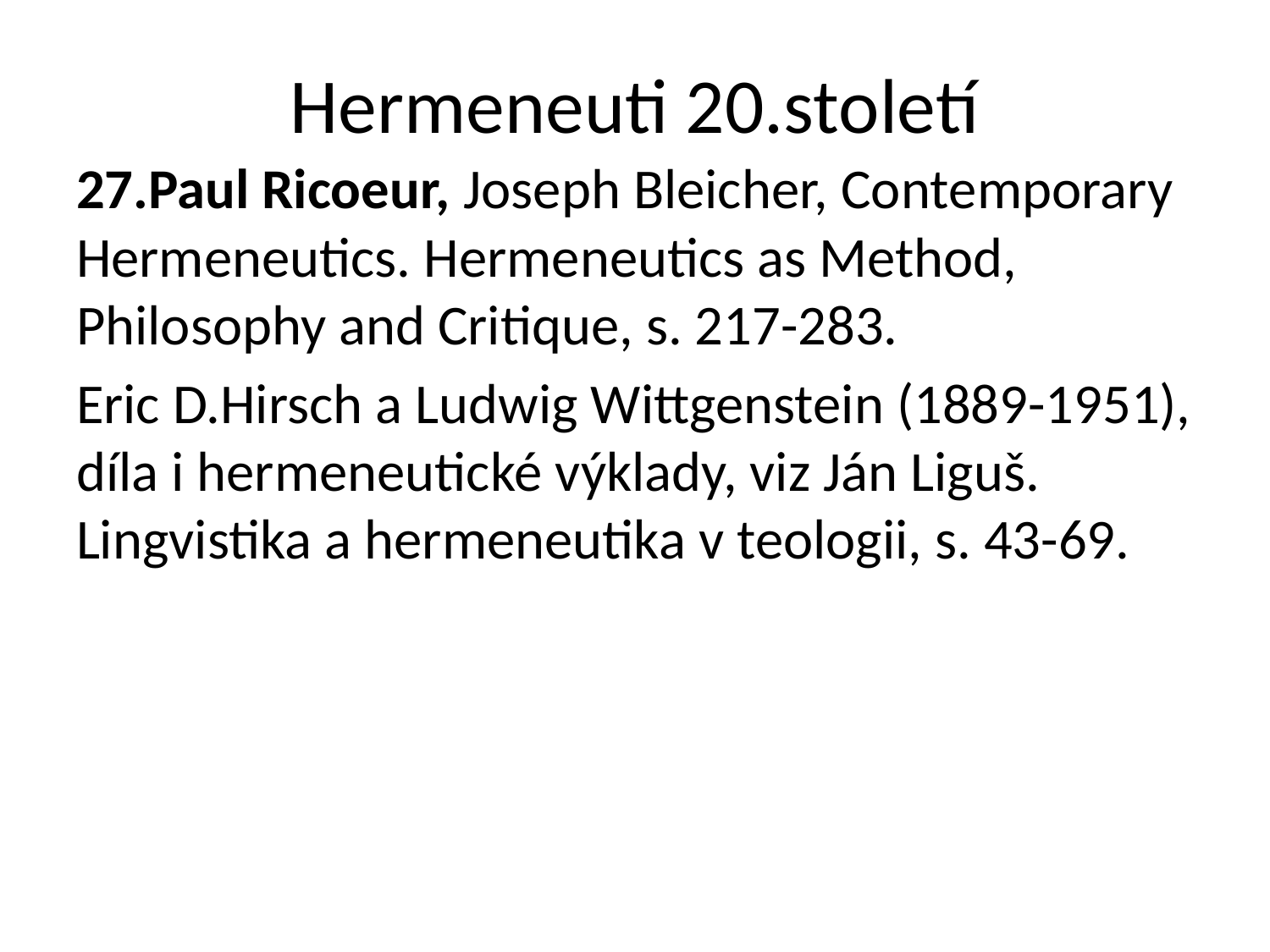

# Hermeneuti 20.století
27.Paul Ricoeur, Joseph Bleicher, Contemporary Hermeneutics. Hermeneutics as Method, Philosophy and Critique, s. 217-283.
Eric D.Hirsch a Ludwig Wittgenstein (1889-1951), díla i hermeneutické výklady, viz Ján Liguš. Lingvistika a hermeneutika v teologii, s. 43-69.